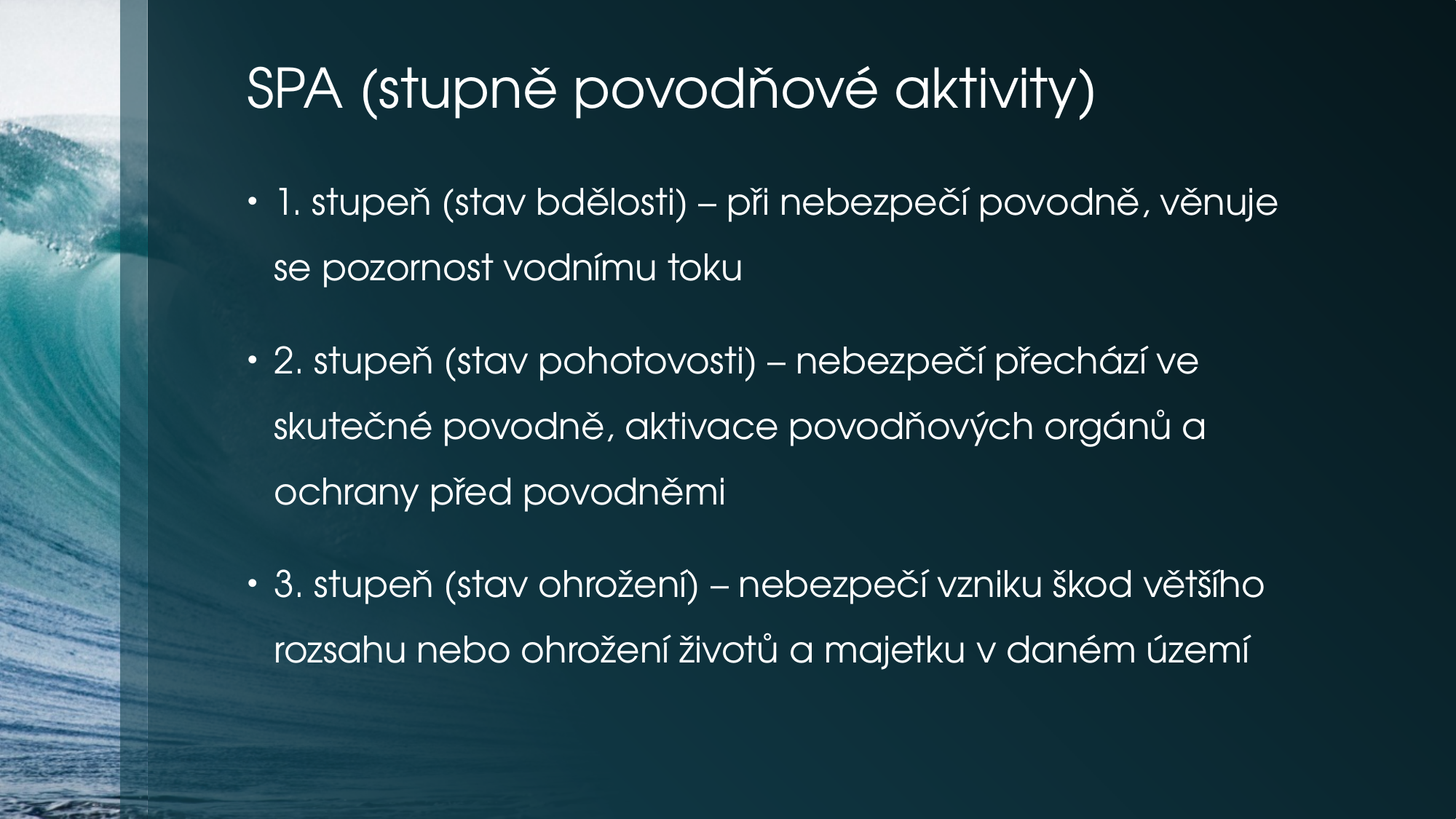

# SPA (stupně povodňové aktivity)
1. stupeň (stav bdělosti) – při nebezpečí povodně, věnuje se pozornost vodnímu toku
2. stupeň (stav pohotovosti) – nebezpečí přechází ve skutečné povodně, aktivace povodňových orgánů a ochrany před povodněmi
3. stupeň (stav ohrožení) – nebezpečí vzniku škod většího rozsahu nebo ohrožení životů a majetku v daném území